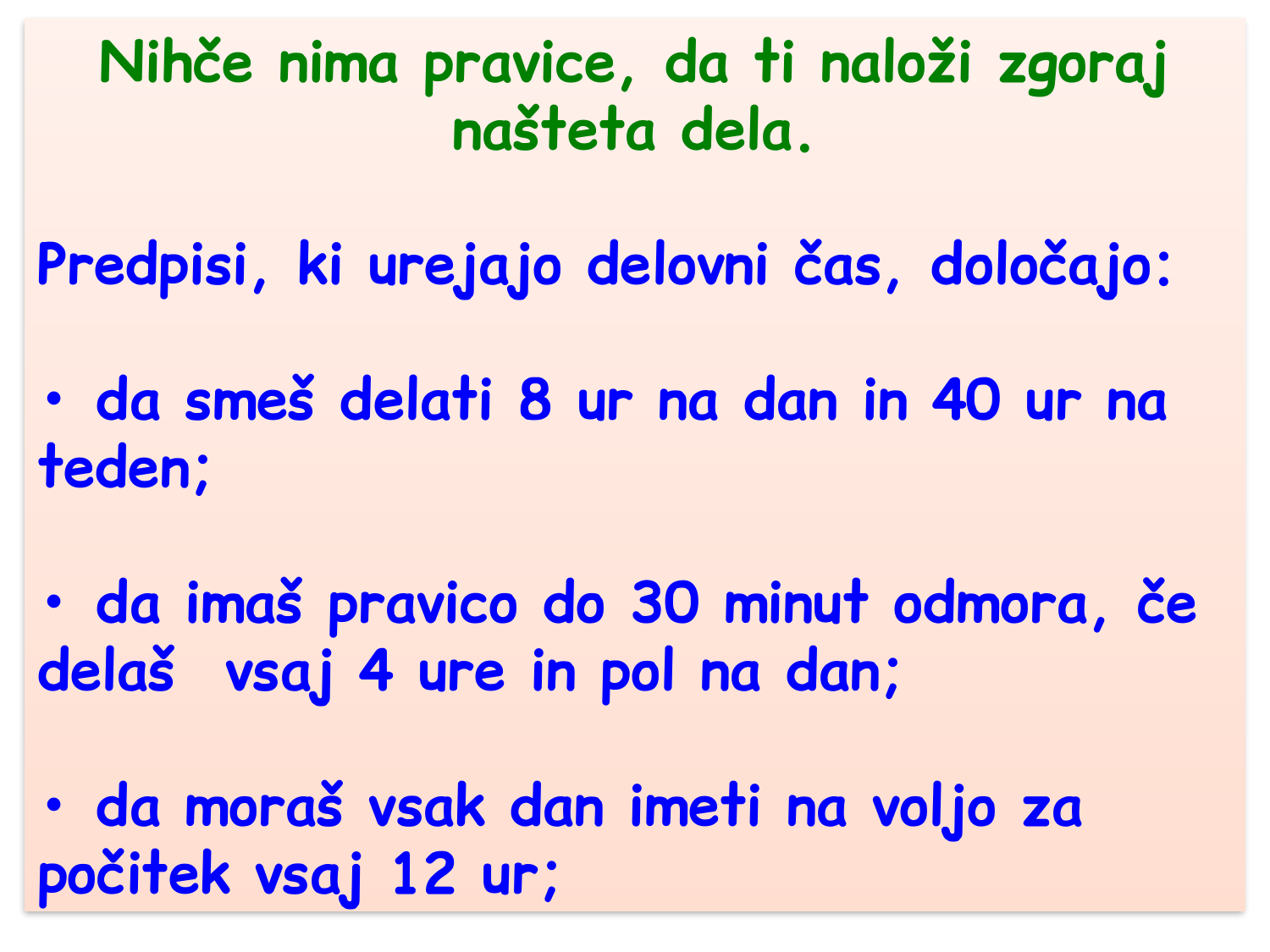

Nihče nima pravice, da ti naloži zgoraj našteta dela.

Predpisi, ki urejajo delovni čas, določajo:

• da smeš delati 8 ur na dan in 40 ur na teden;

• da imaš pravico do 30 minut odmora, če delaš  vsaj 4 ure in pol na dan;

• da moraš vsak dan imeti na voljo za počitek vsaj 12 ur;